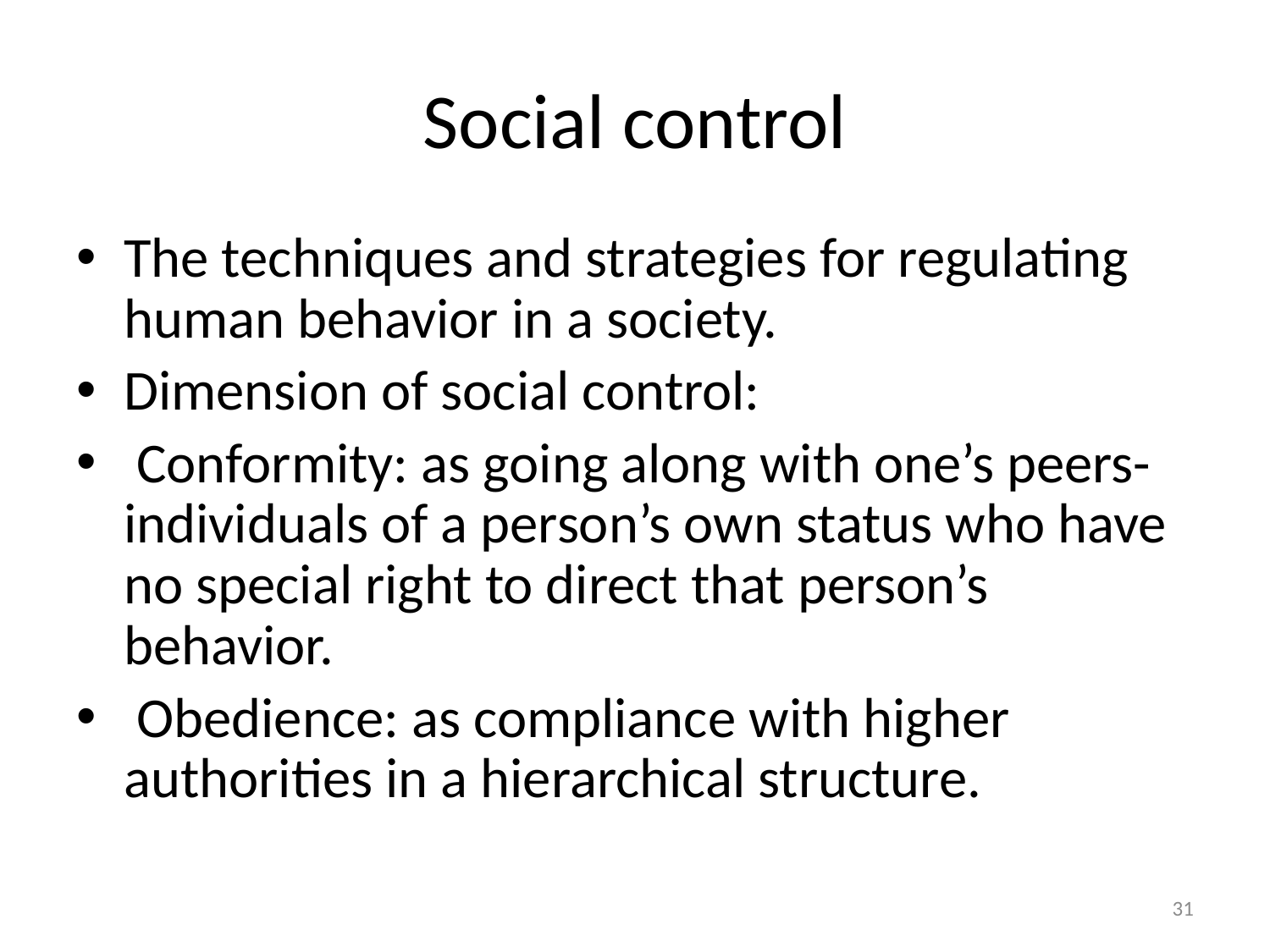

# Social control
The techniques and strategies for regulating human behavior in a society.
Dimension of social control:
 Conformity: as going along with one’s peers- individuals of a person’s own status who have no special right to direct that person’s behavior.
 Obedience: as compliance with higher authorities in a hierarchical structure.

31